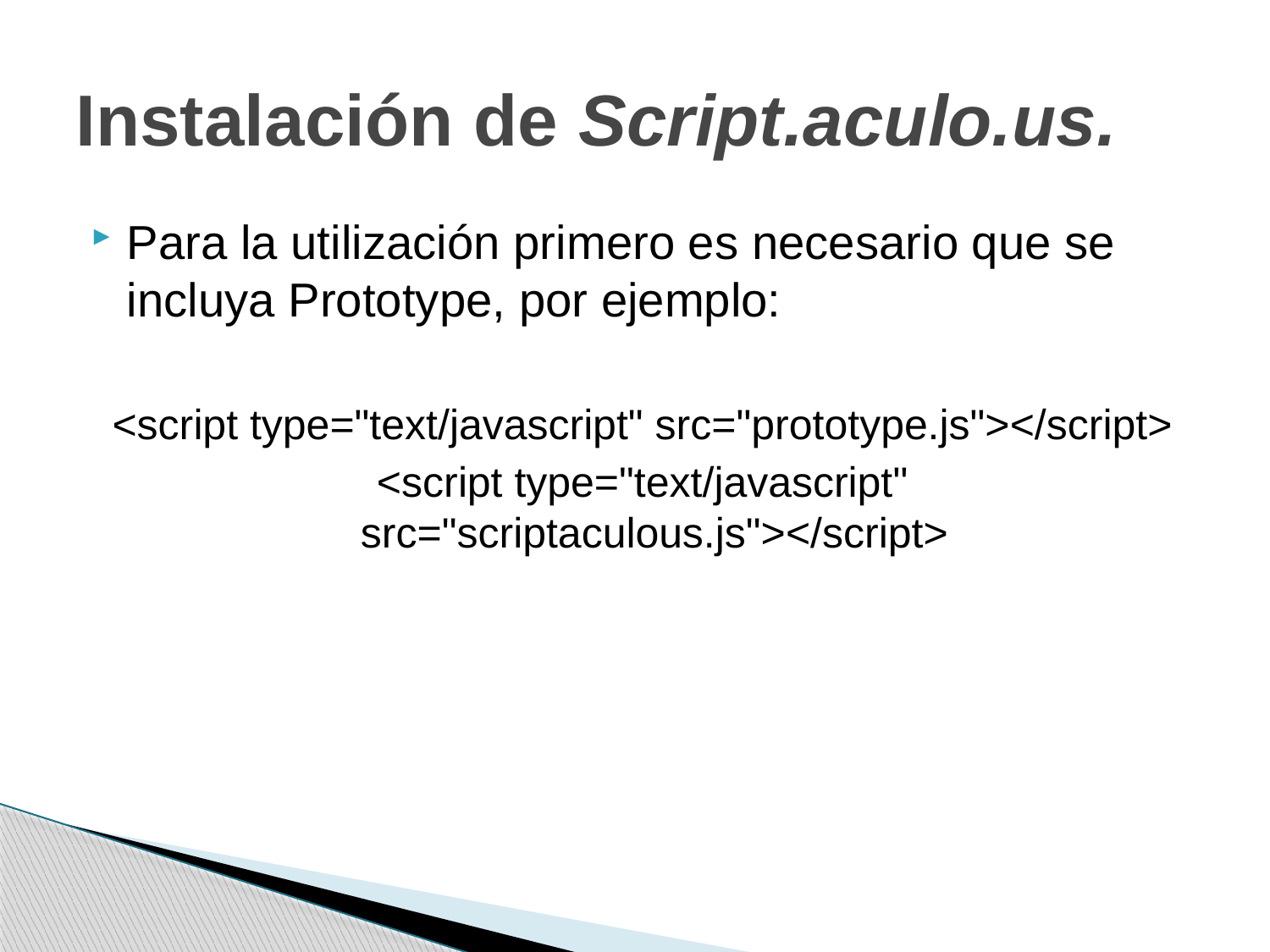

# Instalación de Script.aculo.us.
Para la utilización primero es necesario que se incluya Prototype, por ejemplo:

<script type="text/javascript" src="prototype.js"></script>
<script type="text/javascript" src="scriptaculous.js"></script>